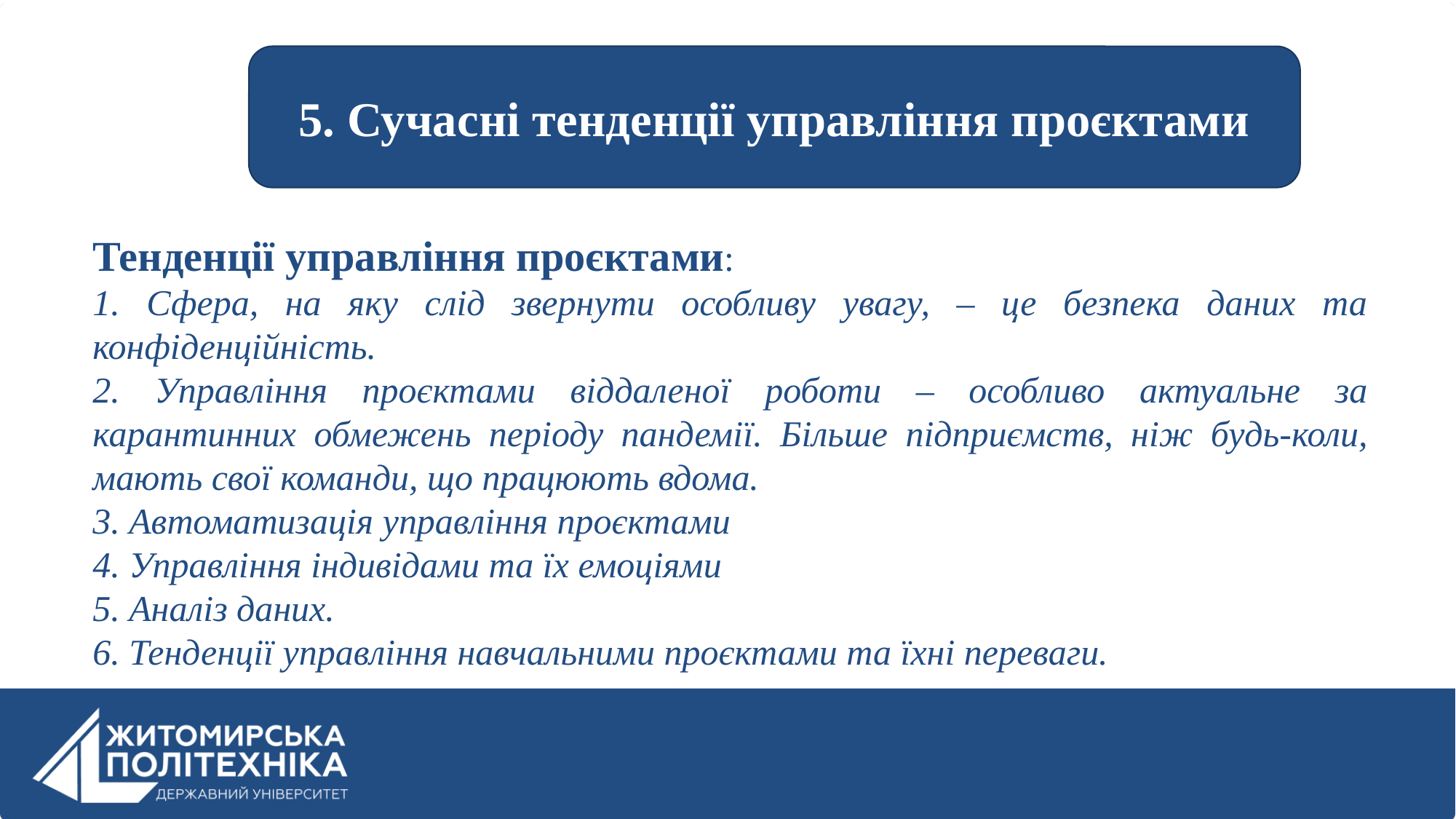

5. Сучасні тенденції управління проєктами
Тенденції управління проєктами:
1. Сфера, на яку слід звернути особливу увагу, – це безпека даних та конфіденційність.
2. Управління проєктами віддаленої роботи – особливо актуальне за карантинних обмежень періоду пандемії. Більше підприємств, ніж будь-коли, мають свої команди, що працюють вдома.
3. Автоматизація управління проєктами
4. Управління індивідами та їх емоціями
5. Аналіз даних.
6. Тенденції управління навчальними проєктами та їхні переваги.